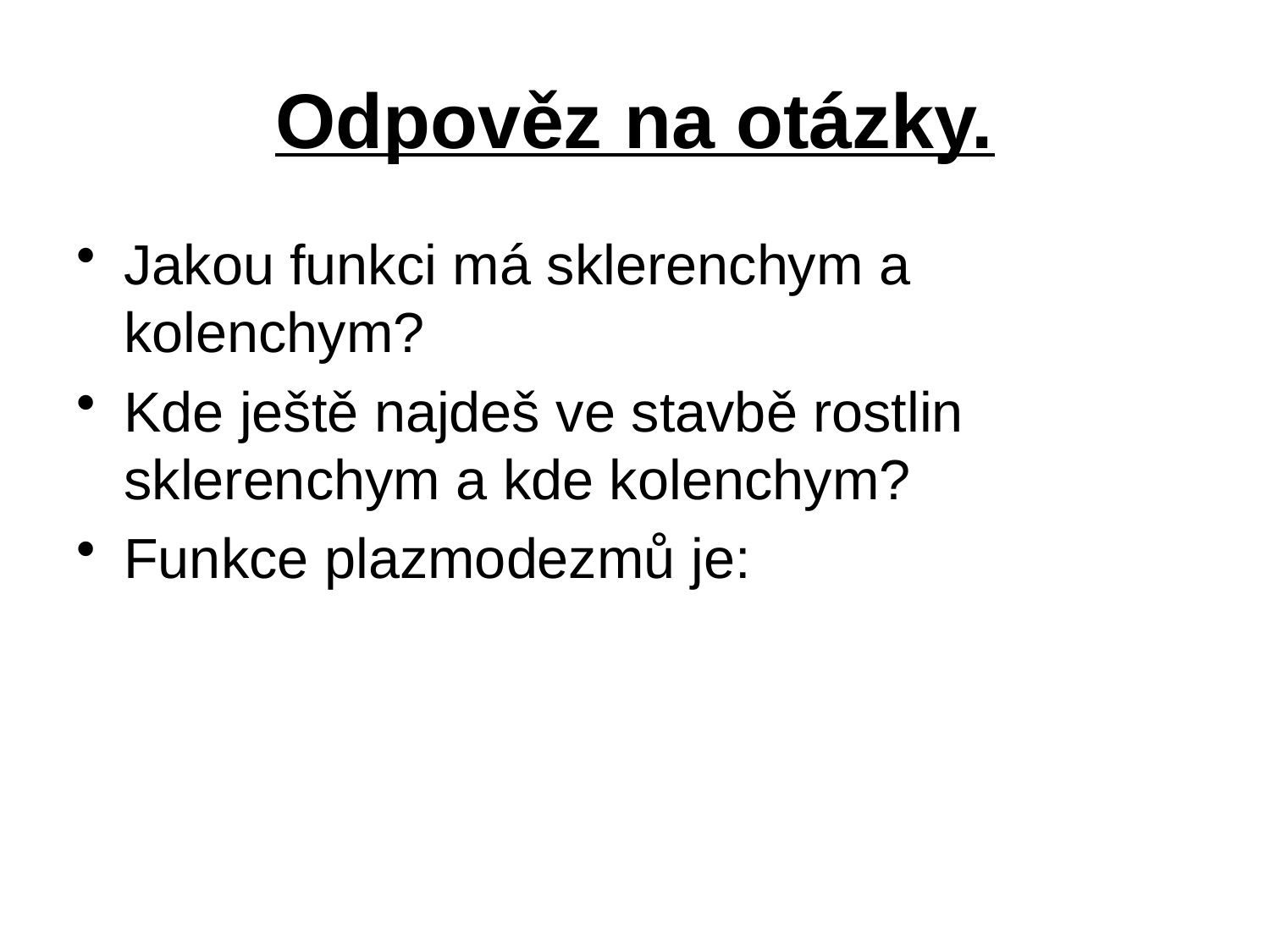

# Odpověz na otázky.
Jakou funkci má sklerenchym a kolenchym?
Kde ještě najdeš ve stavbě rostlin sklerenchym a kde kolenchym?
Funkce plazmodezmů je: